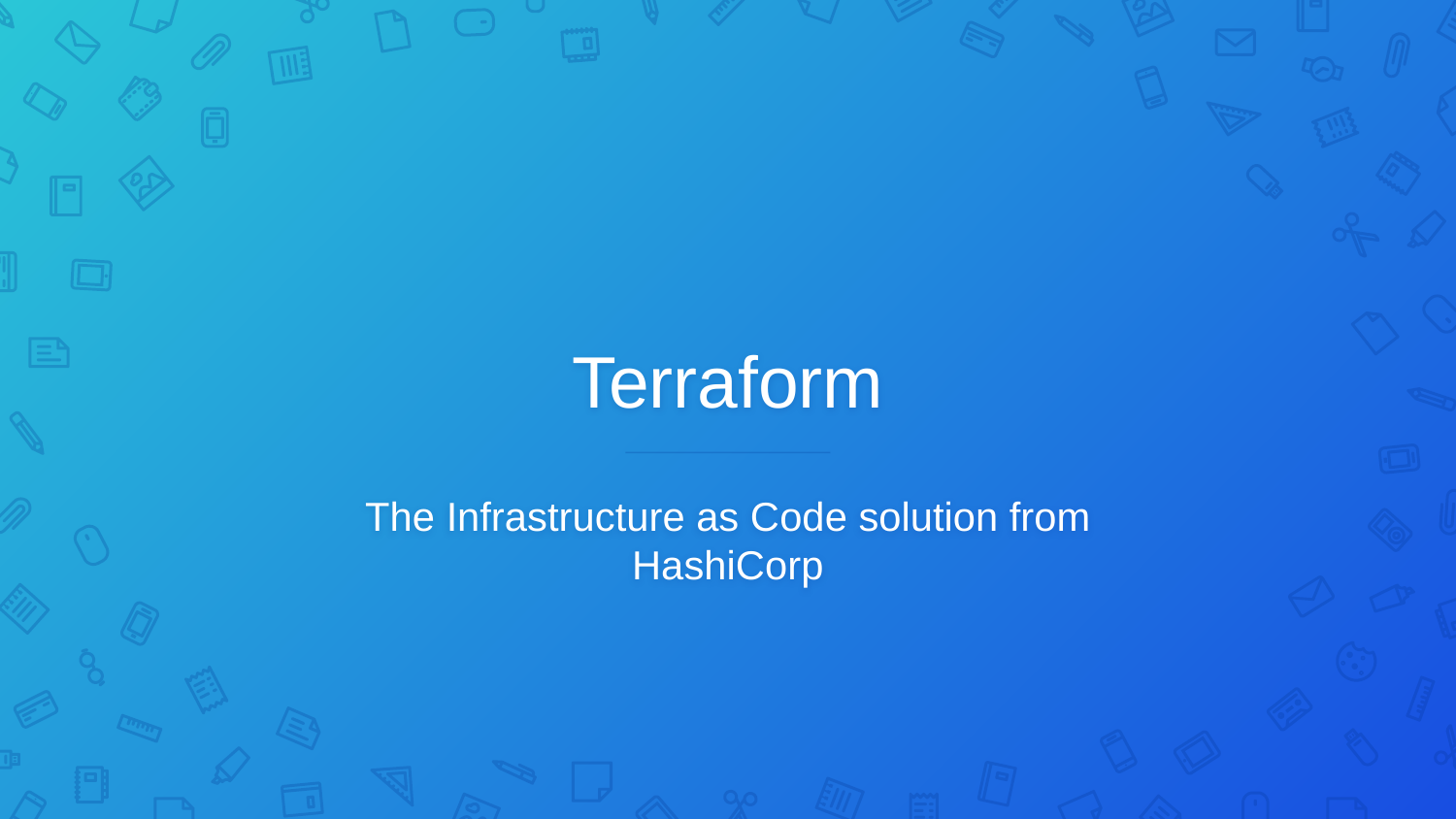

# Terraform
The Infrastructure as Code solution from HashiCorp